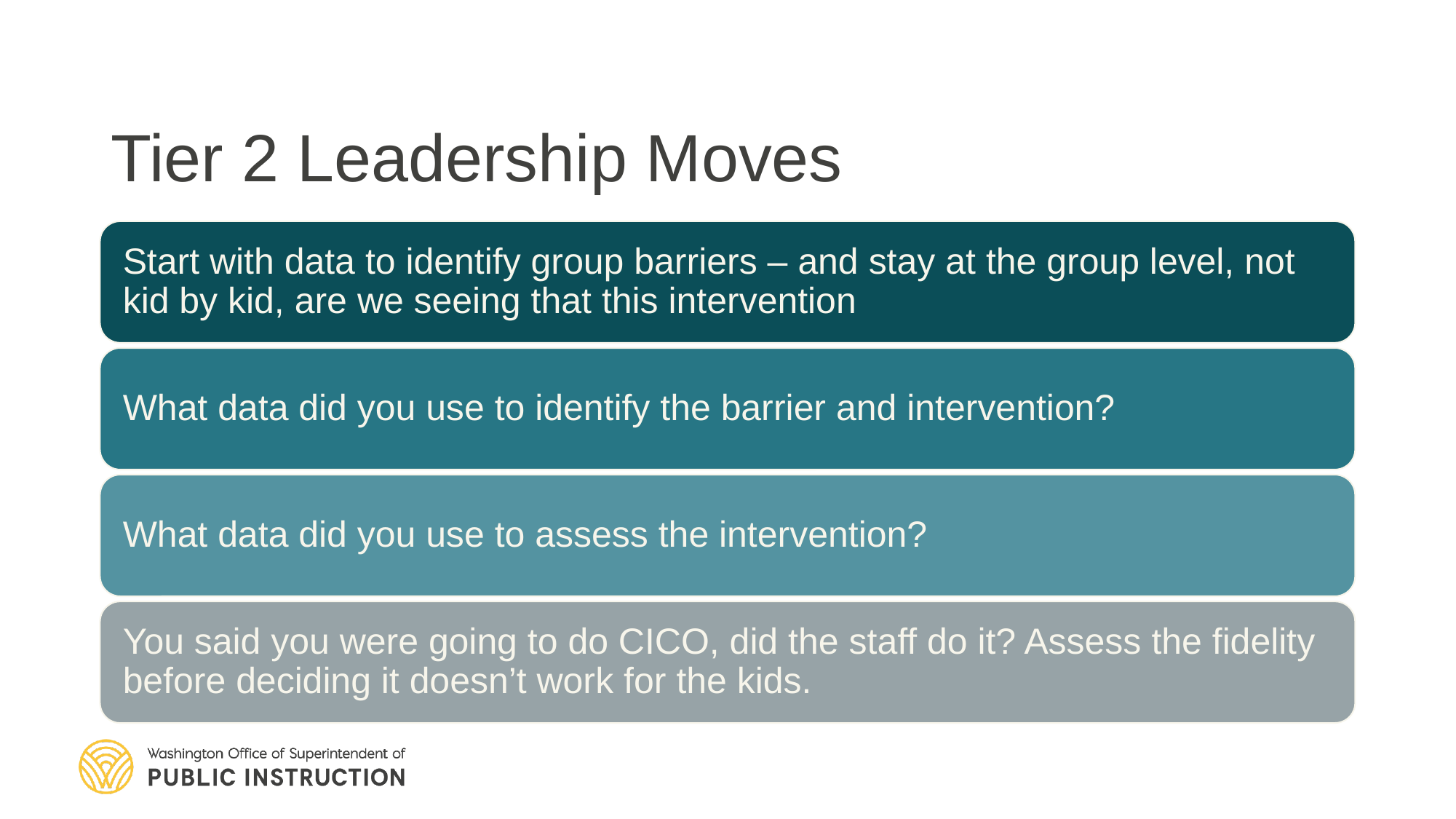

# Tier 2 Leadership Moves
Start with data to identify group barriers – and stay at the group level, not kid by kid, are we seeing that this intervention
What data did you use to identify the barrier and intervention?
What data did you use to assess the intervention?
You said you were going to do CICO, did the staff do it? Assess the fidelity before deciding it doesn’t work for the kids.